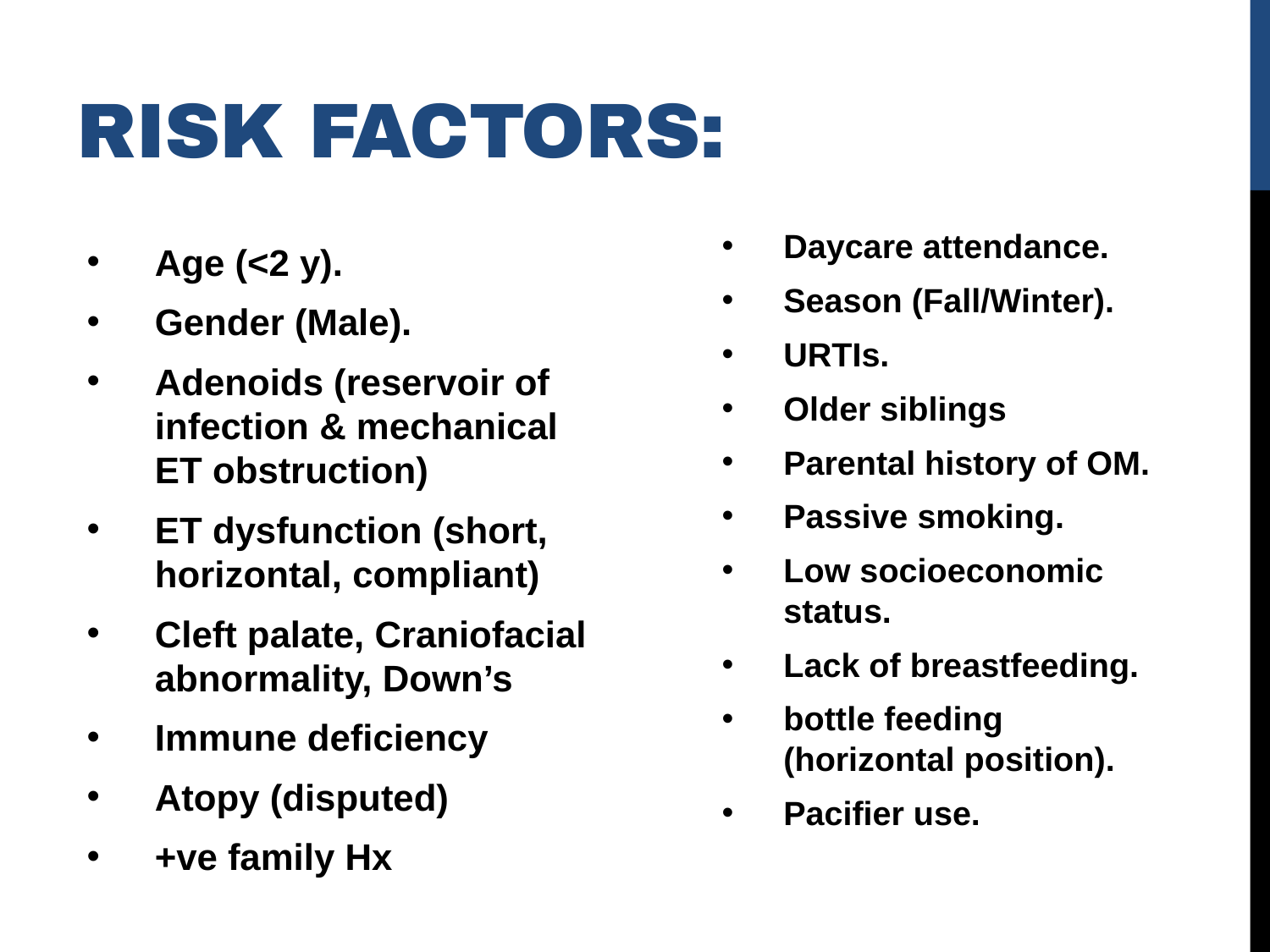

# Risk factors:
Daycare attendance.
Season (Fall/Winter).
URTIs.
Older siblings
Parental history of OM.
Passive smoking.
Low socioeconomic status.
Lack of breastfeeding.
bottle feeding  (horizontal position).
Pacifier use.

Age (<2 y).
Gender (Male).
Adenoids (reservoir of infection & mechanical ET obstruction)
ET dysfunction (short, horizontal, compliant)
Cleft palate, Craniofacial abnormality, Down’s
Immune deficiency
Atopy (disputed)
+ve family Hx